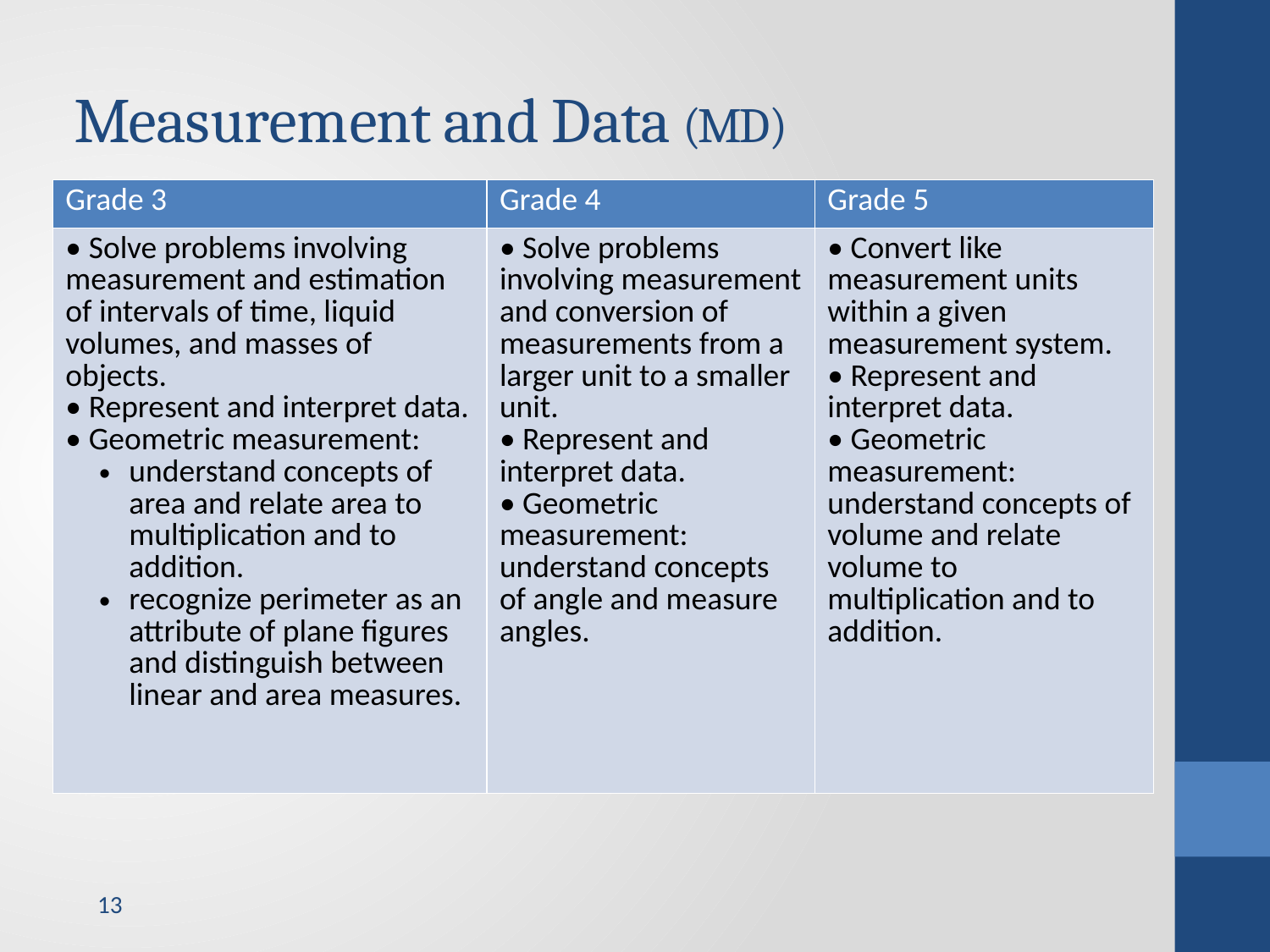

# Measurement and Data (MD)
| Grade 3 | Grade 4 | Grade 5 |
| --- | --- | --- |
| • Solve problems involving measurement and estimation of intervals of time, liquid volumes, and masses of objects. • Represent and interpret data. • Geometric measurement: understand concepts of area and relate area to multiplication and to addition. recognize perimeter as an attribute of plane figures and distinguish between linear and area measures. | • Solve problems involving measurement and conversion of measurements from a larger unit to a smaller unit. • Represent and interpret data. • Geometric measurement: understand concepts of angle and measure angles. | • Convert like measurement units within a given measurement system. • Represent and interpret data. • Geometric measurement: understand concepts of volume and relate volume to multiplication and to addition. |
13